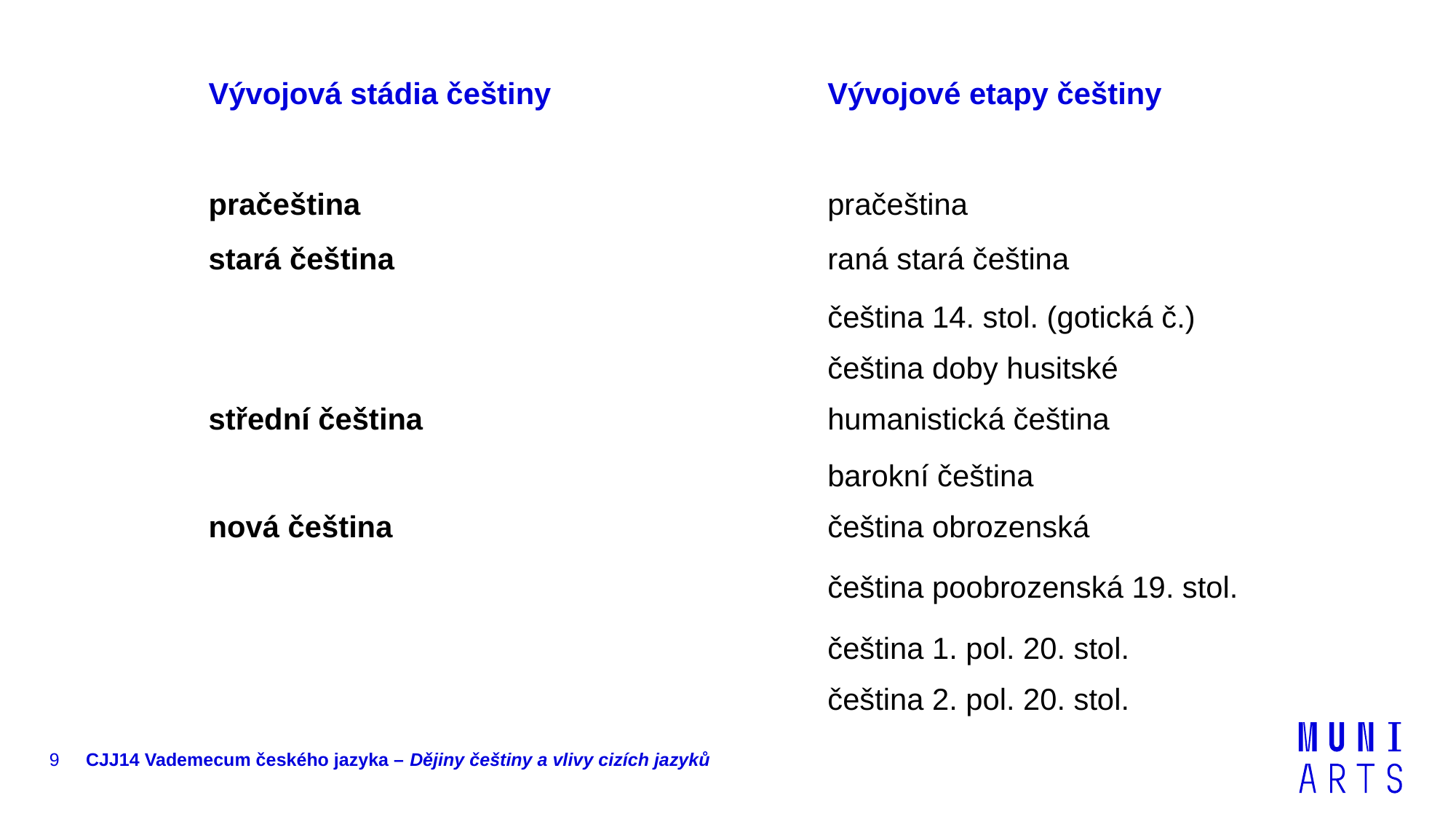

| Vývojová stádia češtiny |  | Vývojové etapy češtiny |
| --- | --- | --- |
| pračeština |  | pračeština |
| stará čeština |  | raná stará čeština |
|  |  | čeština 14. stol. (gotická č.) |
|  |  | čeština doby husitské |
| střední čeština |  | humanistická čeština |
|  |  | barokní čeština |
| nová čeština |  | čeština obrozenská |
|  |  | čeština poobrozenská 19. stol. |
|  |  | čeština 1. pol. 20. stol. |
|  |  | čeština 2. pol. 20. stol. |
9
CJJ14 Vademecum českého jazyka – Dějiny češtiny a vlivy cizích jazyků